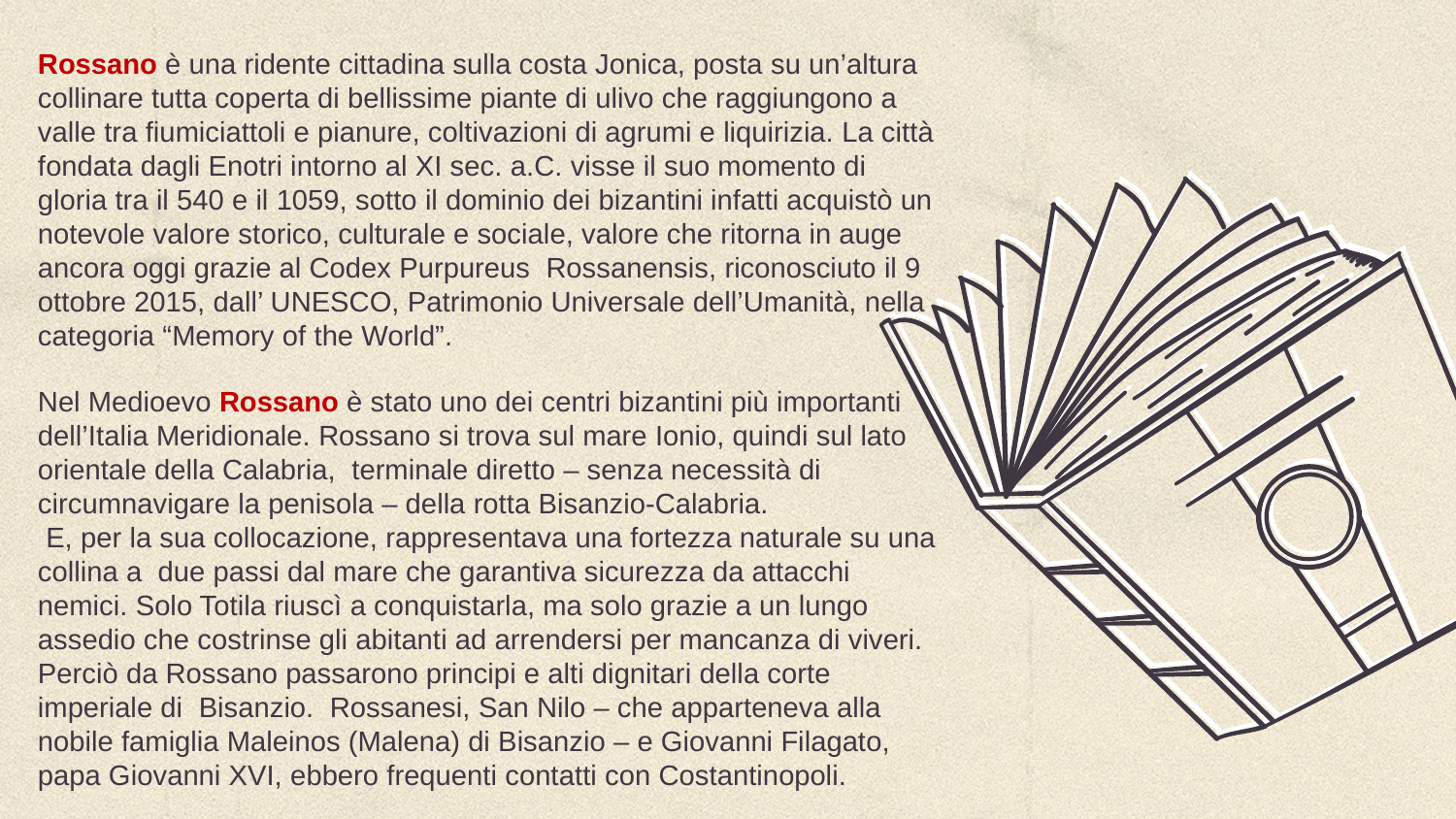

Rossano è una ridente cittadina sulla costa Jonica, posta su un’altura collinare tutta coperta di bellissime piante di ulivo che raggiungono a valle tra fiumiciattoli e pianure, coltivazioni di agrumi e liquirizia. La città fondata dagli Enotri intorno al XI sec. a.C. visse il suo momento di gloria tra il 540 e il 1059, sotto il dominio dei bizantini infatti acquistò un notevole valore storico, culturale e sociale, valore che ritorna in auge ancora oggi grazie al Codex Purpureus  Rossanensis, riconosciuto il 9 ottobre 2015, dall’ UNESCO, Patrimonio Universale dell’Umanità, nella categoria “Memory of the World”.
Nel Medioevo Rossano è stato uno dei centri bizantini più importanti dell’Italia Meridionale. Rossano si trova sul mare Ionio, quindi sul lato orientale della Calabria,  terminale diretto – senza necessità di circumnavigare la penisola – della rotta Bisanzio-Calabria.                       E, per la sua collocazione, rappresentava una fortezza naturale su una collina a  due passi dal mare che garantiva sicurezza da attacchi nemici. Solo Totila riuscì a conquistarla, ma solo grazie a un lungo assedio che costrinse gli abitanti ad arrendersi per mancanza di viveri. Perciò da Rossano passarono principi e alti dignitari della corte imperiale di  Bisanzio.  Rossanesi, San Nilo – che apparteneva alla nobile famiglia Maleinos (Malena) di Bisanzio – e Giovanni Filagato, papa Giovanni XVI, ebbero frequenti contatti con Costantinopoli.